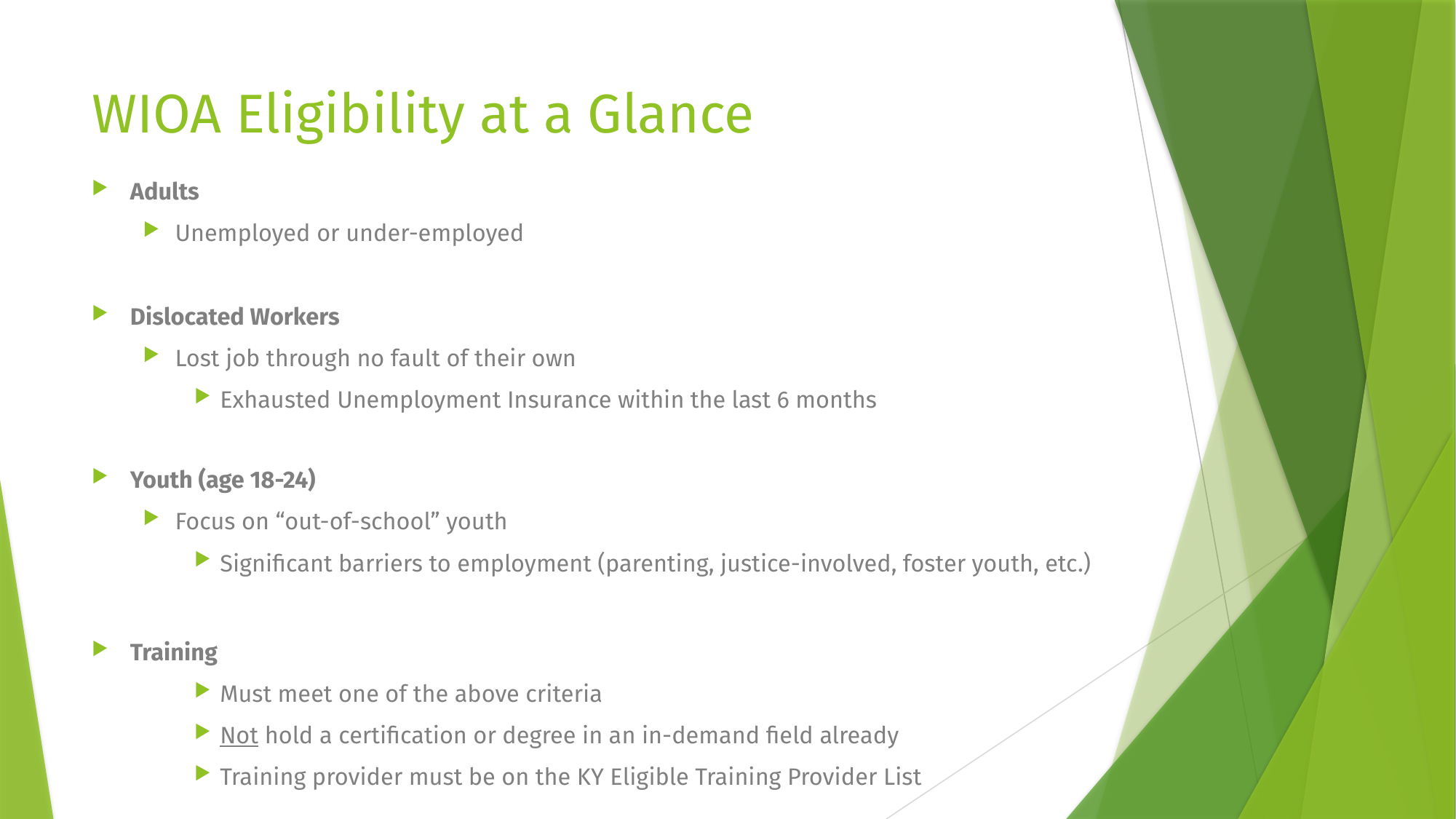

# WIOA Eligibility at a Glance
Adults
Unemployed or under-employed

Dislocated Workers
Lost job through no fault of their own
Exhausted Unemployment Insurance within the last 6 months

Youth (age 18-24)
Focus on “out-of-school” youth
Significant barriers to employment (parenting, justice-involved, foster youth, etc.)

Training
Must meet one of the above criteria
Not hold a certification or degree in an in-demand field already
Training provider must be on the KY Eligible Training Provider List